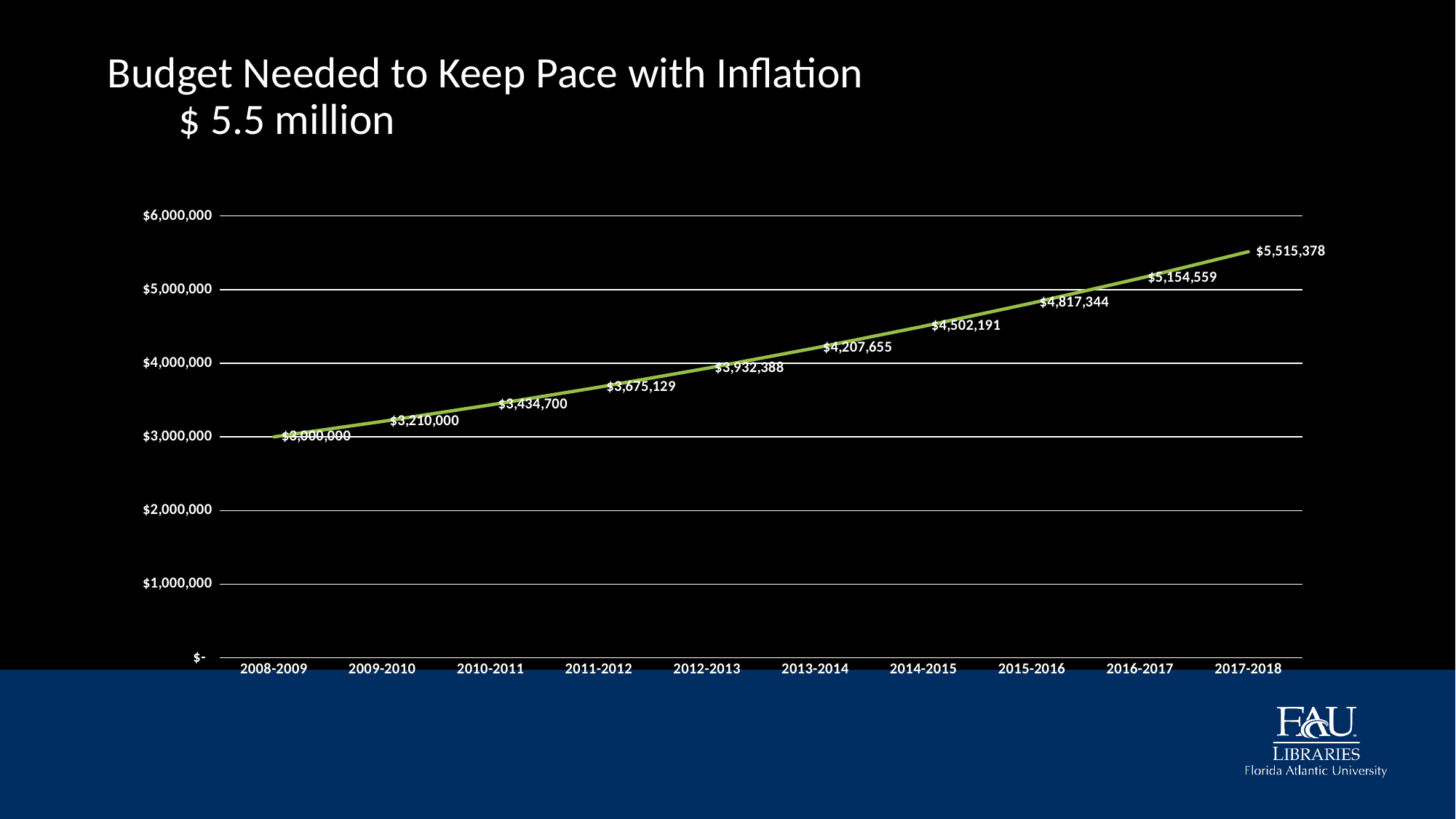

# Budget Needed to Keep Pace with Inflation $ 5.5 million

### Chart

| Category |  |
|---|---|
| 2008-2009 | 3000000.0 |
| 2009-2010 | 3210000.0 |
| 2010-2011 | 3434700.0 |
| 2011-2012 | 3675129.0 |
| 2012-2013 | 3932388.0300000003 |
| 2013-2014 | 4207655.192100001 |
| 2014-2015 | 4502191.055547001 |
| 2015-2016 | 4817344.429435291 |
| 2016-2017 | 5154558.5394957615 |
| 2017-2018 | 5515377.637260465 |